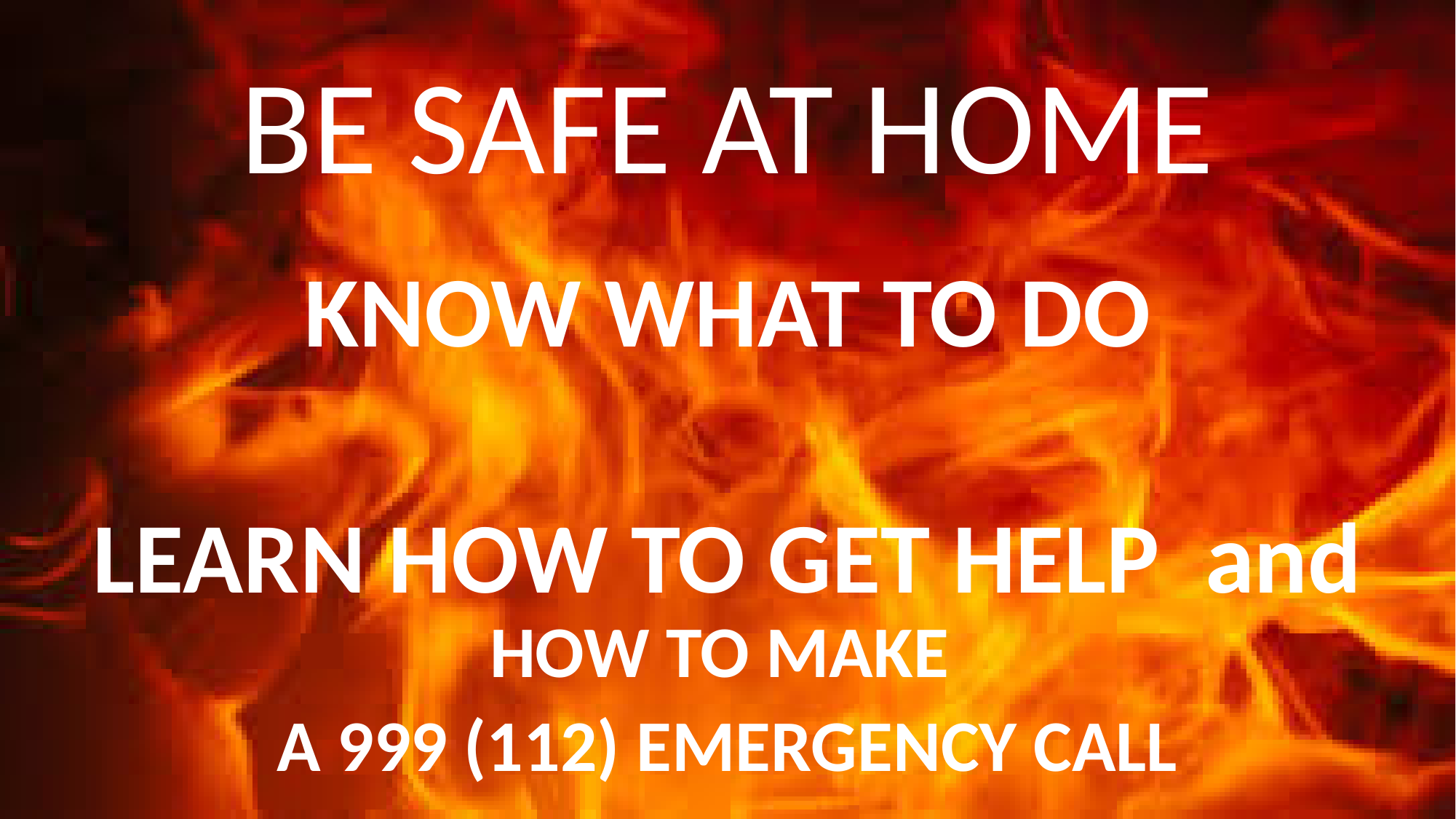

# BE SAFE AT HOME
KNOW WHAT TO DO

LEARN HOW TO GET HELP  and HOW TO MAKE
A 999 (112) EMERGENCY CALL